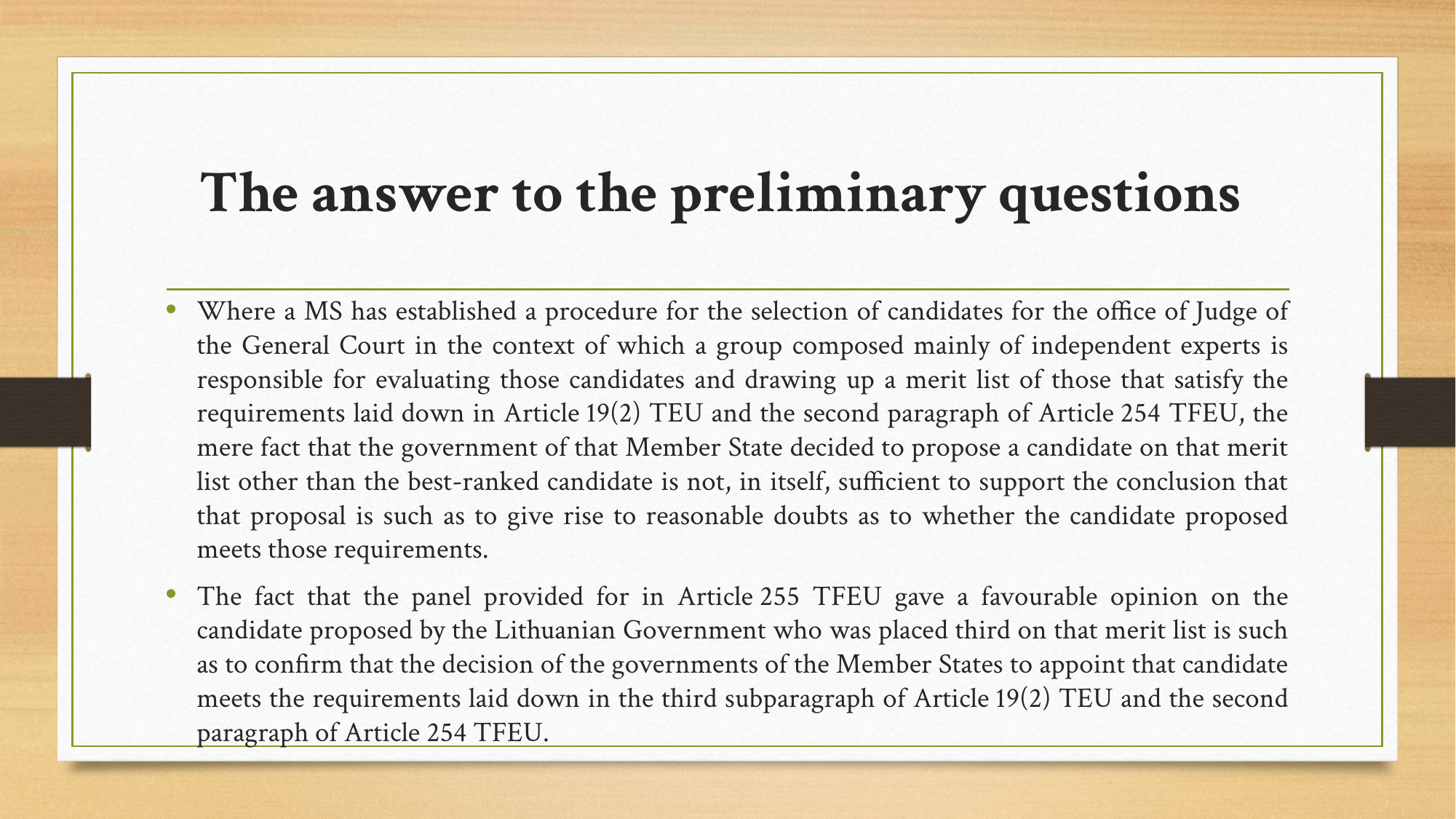

# The answer to the preliminary questions
Where a MS has established a procedure for the selection of candidates for the office of Judge of the General Court in the context of which a group composed mainly of independent experts is responsible for evaluating those candidates and drawing up a merit list of those that satisfy the requirements laid down in Article 19(2) TEU and the second paragraph of Article 254 TFEU, the mere fact that the government of that Member State decided to propose a candidate on that merit list other than the best-ranked candidate is not, in itself, sufficient to support the conclusion that that proposal is such as to give rise to reasonable doubts as to whether the candidate proposed meets those requirements.
The fact that the panel provided for in Article 255 TFEU gave a favourable opinion on the candidate proposed by the Lithuanian Government who was placed third on that merit list is such as to confirm that the decision of the governments of the Member States to appoint that candidate meets the requirements laid down in the third subparagraph of Article 19(2) TEU and the second paragraph of Article 254 TFEU.